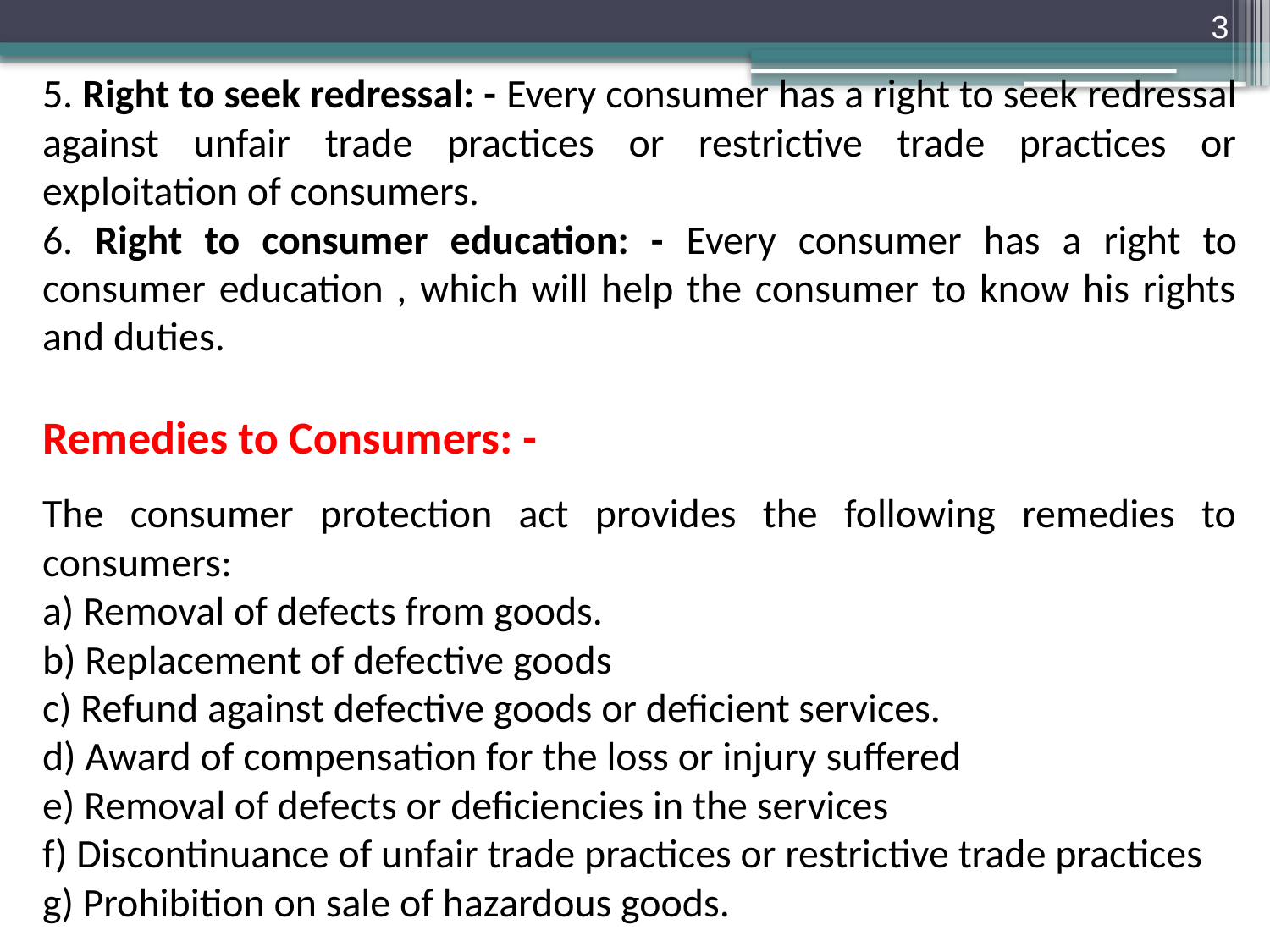

3
5. Right to seek redressal: - Every consumer has a right to seek redressal against unfair trade practices or restrictive trade practices or exploitation of consumers.
6. Right to consumer education: - Every consumer has a right to consumer education , which will help the consumer to know his rights and duties.

Remedies to Consumers: -

The consumer protection act provides the following remedies to consumers:
a) Removal of defects from goods.
b) Replacement of defective goods
c) Refund against defective goods or deficient services.
d) Award of compensation for the loss or injury suffered
e) Removal of defects or deficiencies in the services
f) Discontinuance of unfair trade practices or restrictive trade practices
g) Prohibition on sale of hazardous goods.